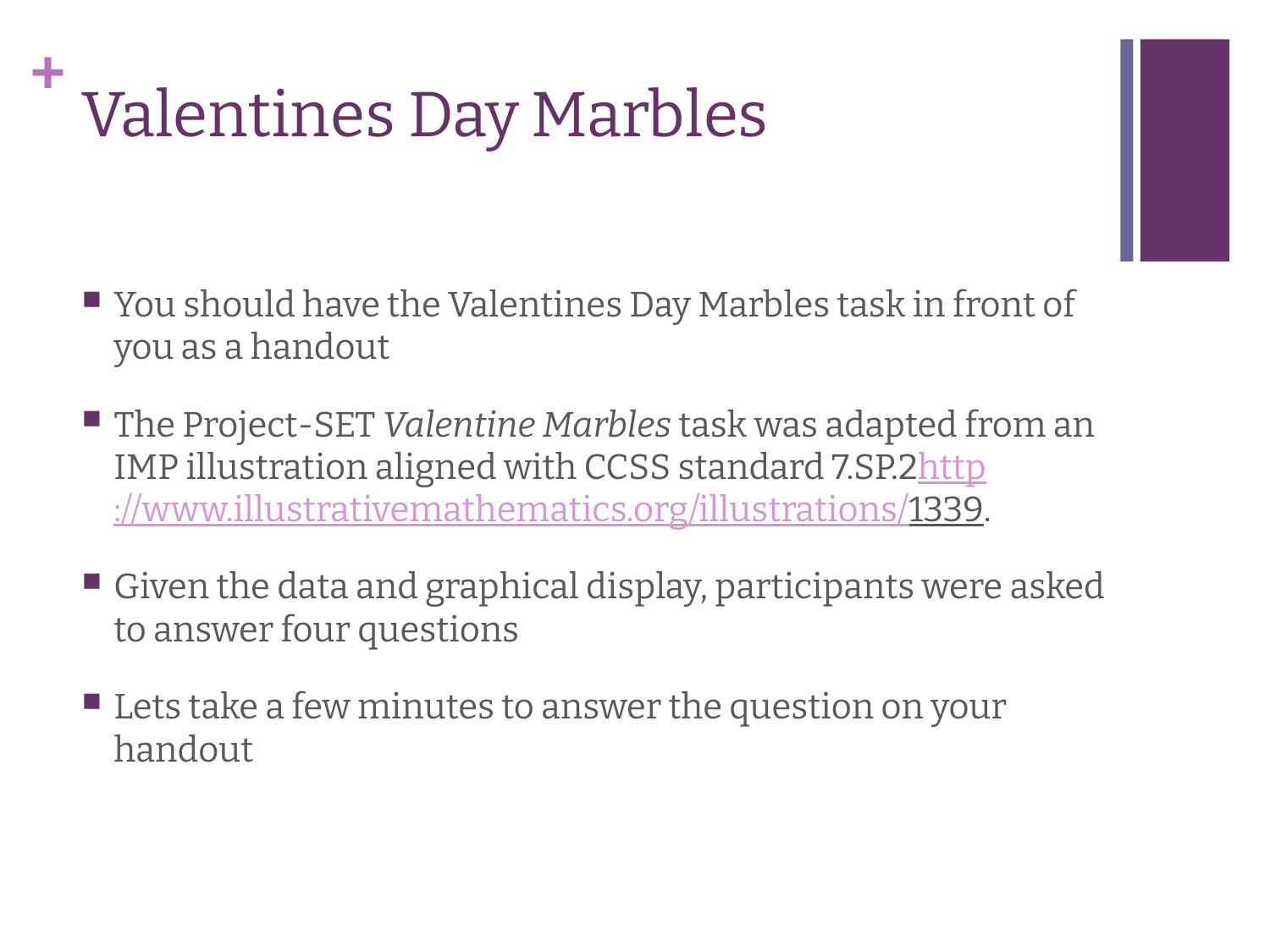

# Valentines Day Marbles
You should have the Valentines Day Marbles task in front of you as a handout
The Project-SET Valentine Marbles task was adapted from an IMP illustration aligned with CCSS standard 7.SP.2http://www.illustrativemathematics.org/illustrations/1339.
Given the data and graphical display, participants were asked to answer four questions
Lets take a few minutes to answer the question on your handout